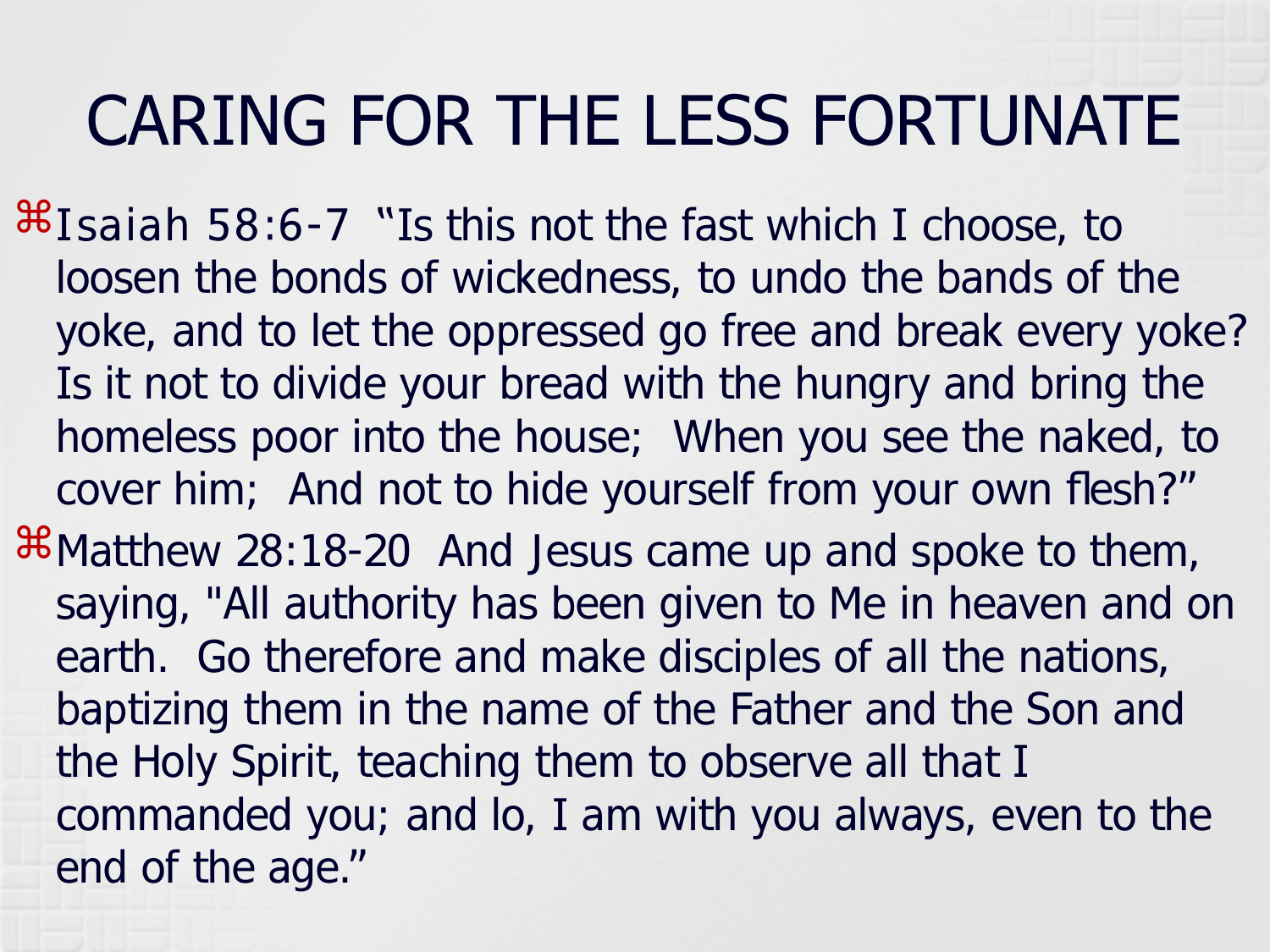

# CARING FOR THE LESS FORTUNATE
Isaiah 58:6-7  “Is this not the fast which I choose, to loosen the bonds of wickedness, to undo the bands of the yoke, and to let the oppressed go free and break every yoke? Is it not to divide your bread with the hungry and bring the homeless poor into the house;  When you see the naked, to cover him;  And not to hide yourself from your own flesh?”
Matthew 28:18-20  And Jesus came up and spoke to them, saying, "All authority has been given to Me in heaven and on earth.  Go therefore and make disciples of all the nations, baptizing them in the name of the Father and the Son and the Holy Spirit, teaching them to observe all that I commanded you; and lo, I am with you always, even to the end of the age.”